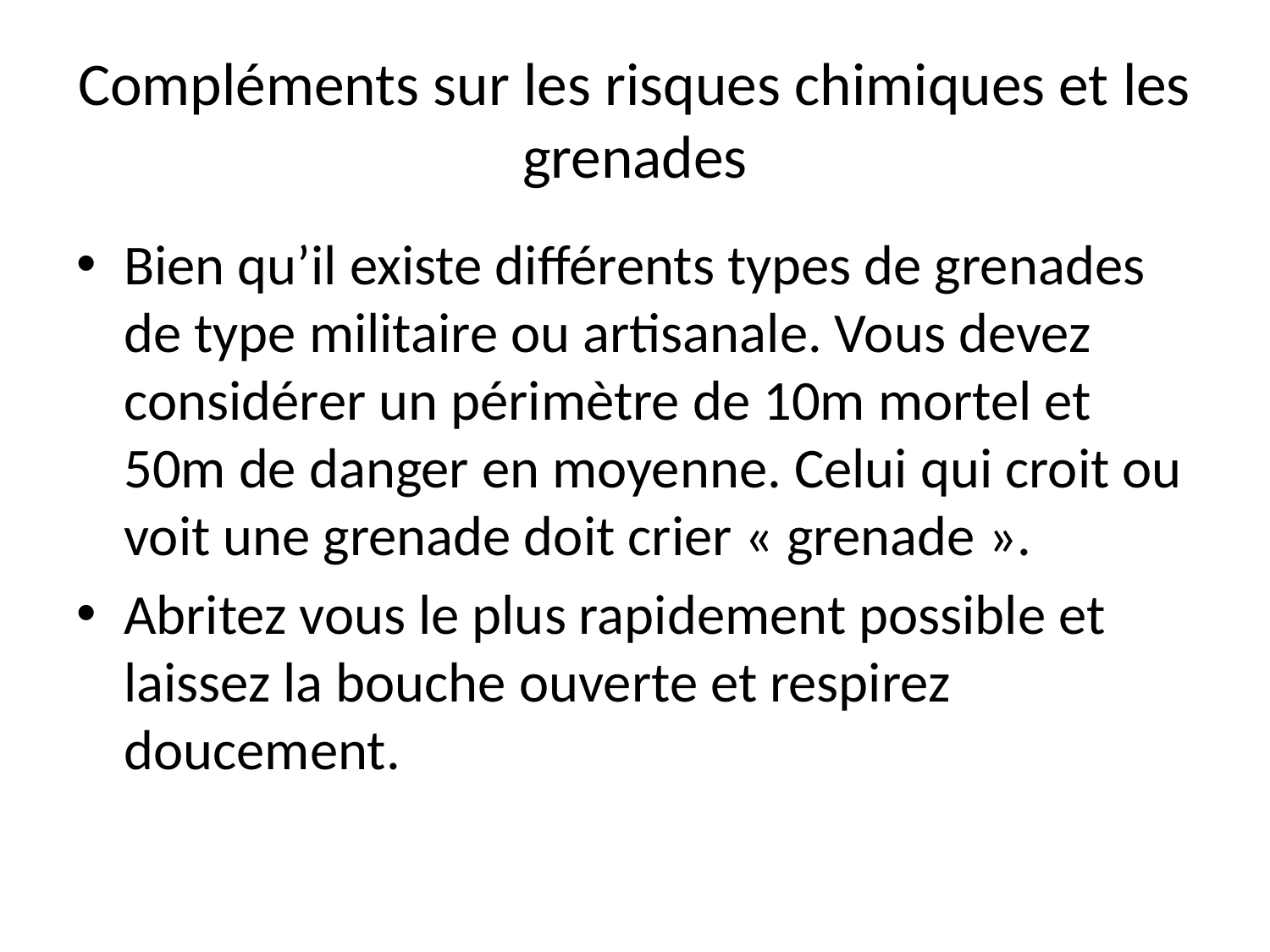

# Compléments sur les risques chimiques et les grenades
Bien qu’il existe différents types de grenades de type militaire ou artisanale. Vous devez considérer un périmètre de 10m mortel et 50m de danger en moyenne. Celui qui croit ou voit une grenade doit crier « grenade ».
Abritez vous le plus rapidement possible et laissez la bouche ouverte et respirez doucement.